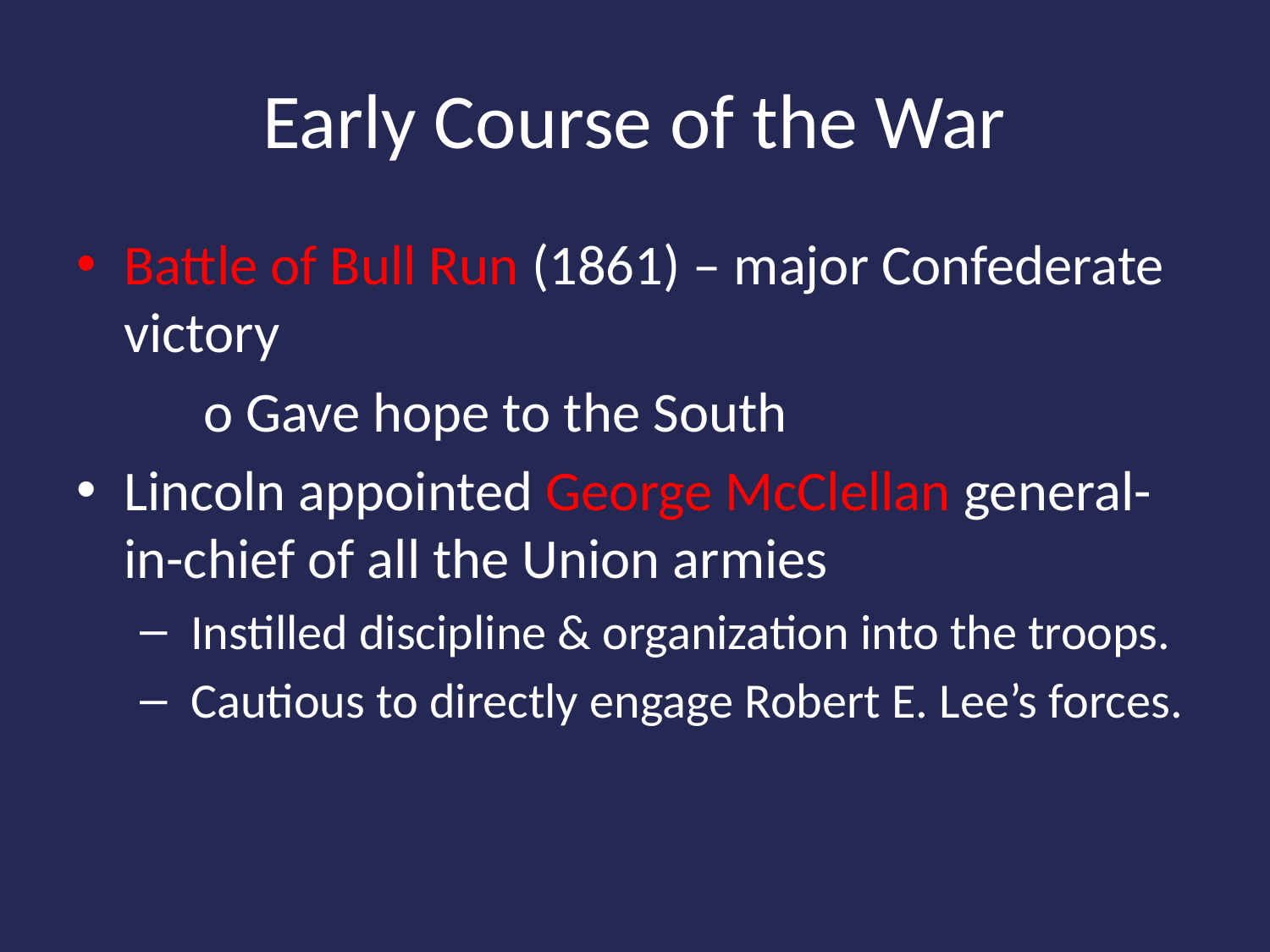

# Early Course of the War
Battle of Bull Run (1861) – major Confederate victory
	o Gave hope to the South
Lincoln appointed George McClellan general-in-chief of all the Union armies
 Instilled discipline & organization into the troops.
 Cautious to directly engage Robert E. Lee’s forces.